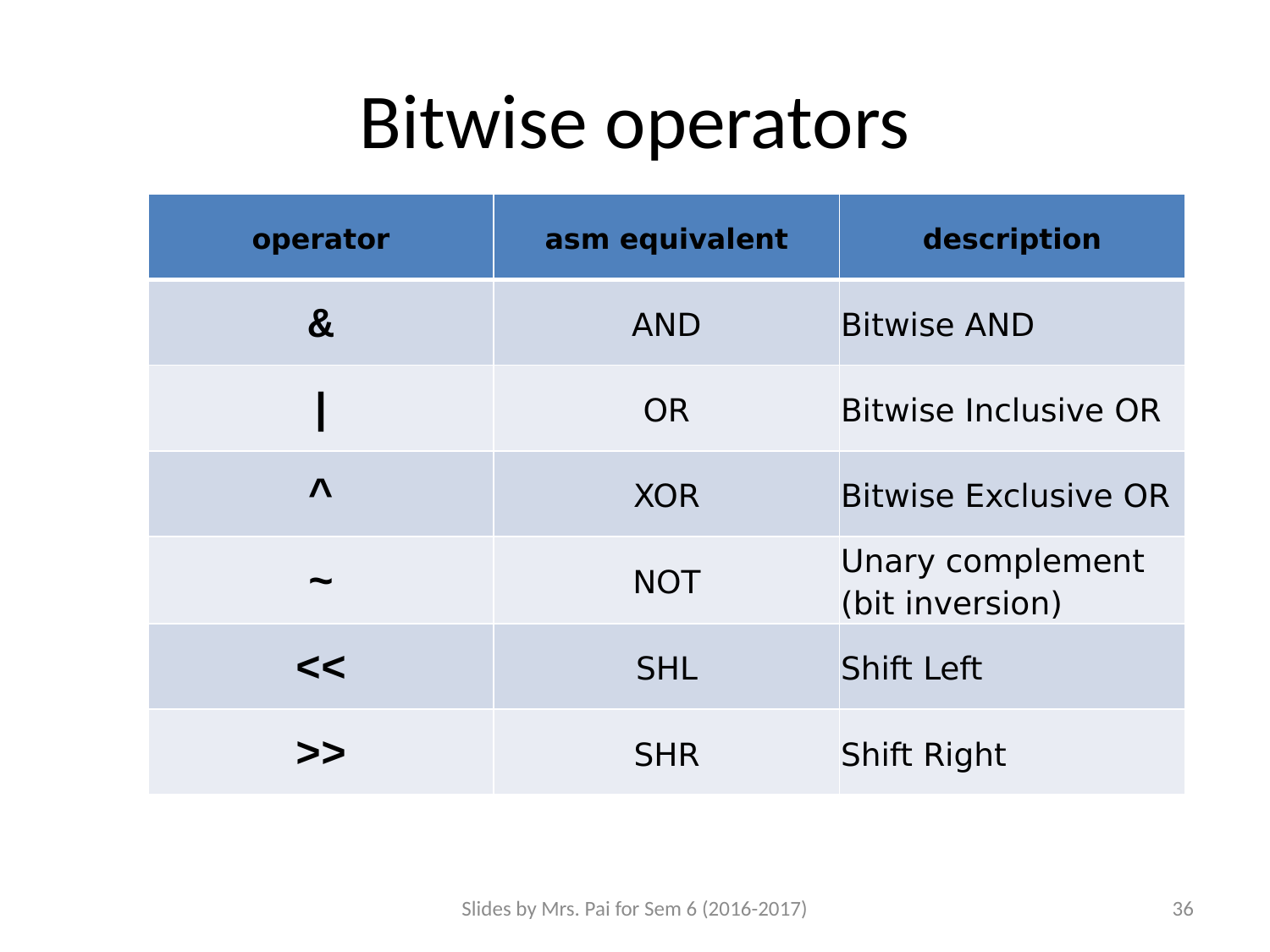

# Bitwise operators
| operator | asm equivalent | description |
| --- | --- | --- |
| & | AND | Bitwise AND |
| | | OR | Bitwise Inclusive OR |
| ^ | XOR | Bitwise Exclusive OR |
| ~ | NOT | Unary complement (bit inversion) |
| << | SHL | Shift Left |
| >> | SHR | Shift Right |
                      &, |, ^, ~, <<, >>

Slides by Mrs. Pai for Sem 6 (2016-2017)
36